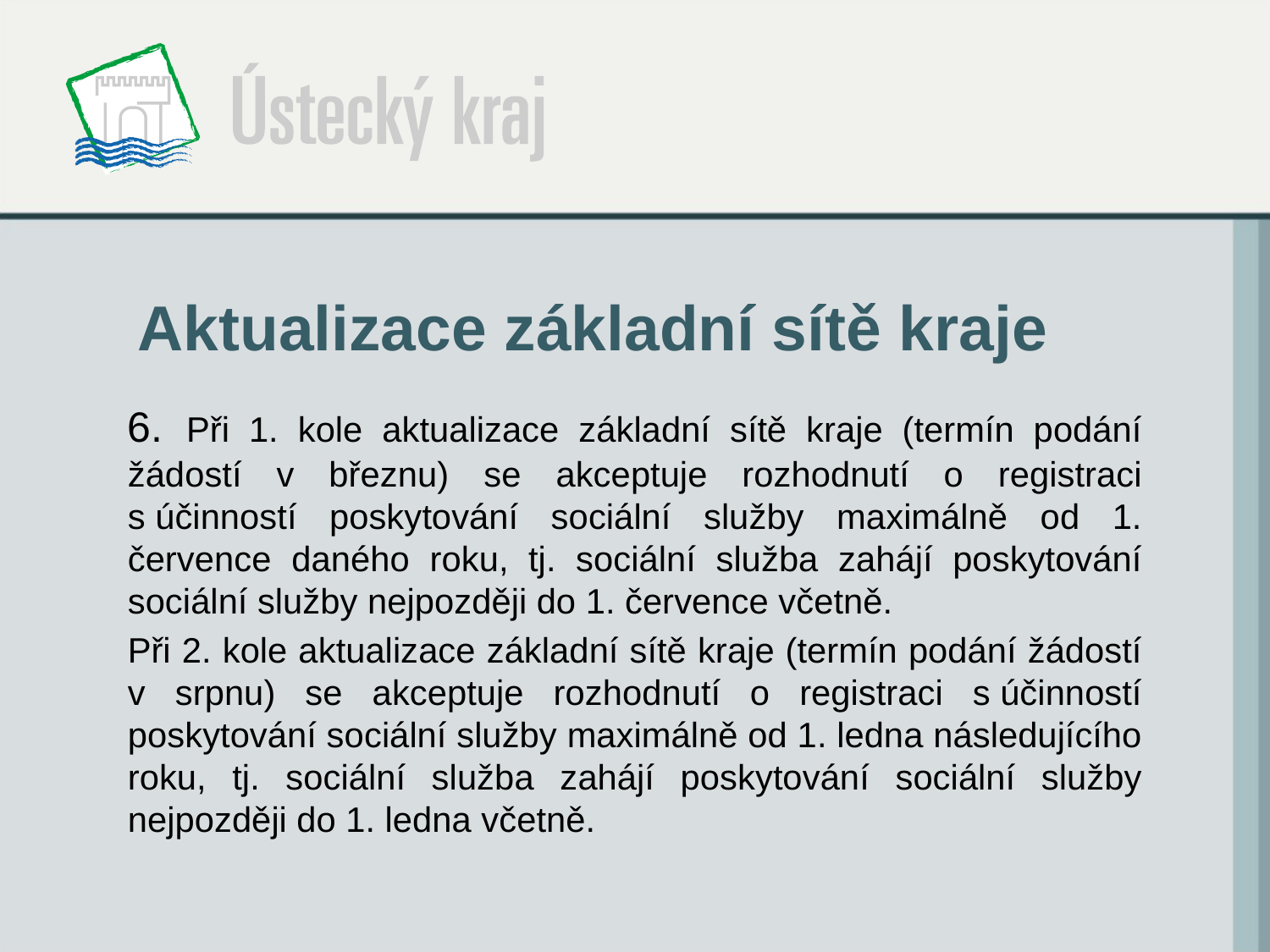

# Aktualizace základní sítě kraje
6. Při 1. kole aktualizace základní sítě kraje (termín podání žádostí v březnu) se akceptuje rozhodnutí o registraci s účinností poskytování sociální služby maximálně od 1. července daného roku, tj. sociální služba zahájí poskytování sociální služby nejpozději do 1. července včetně.
Při 2. kole aktualizace základní sítě kraje (termín podání žádostí v srpnu) se akceptuje rozhodnutí o registraci s účinností poskytování sociální služby maximálně od 1. ledna následujícího roku, tj. sociální služba zahájí poskytování sociální služby nejpozději do 1. ledna včetně.